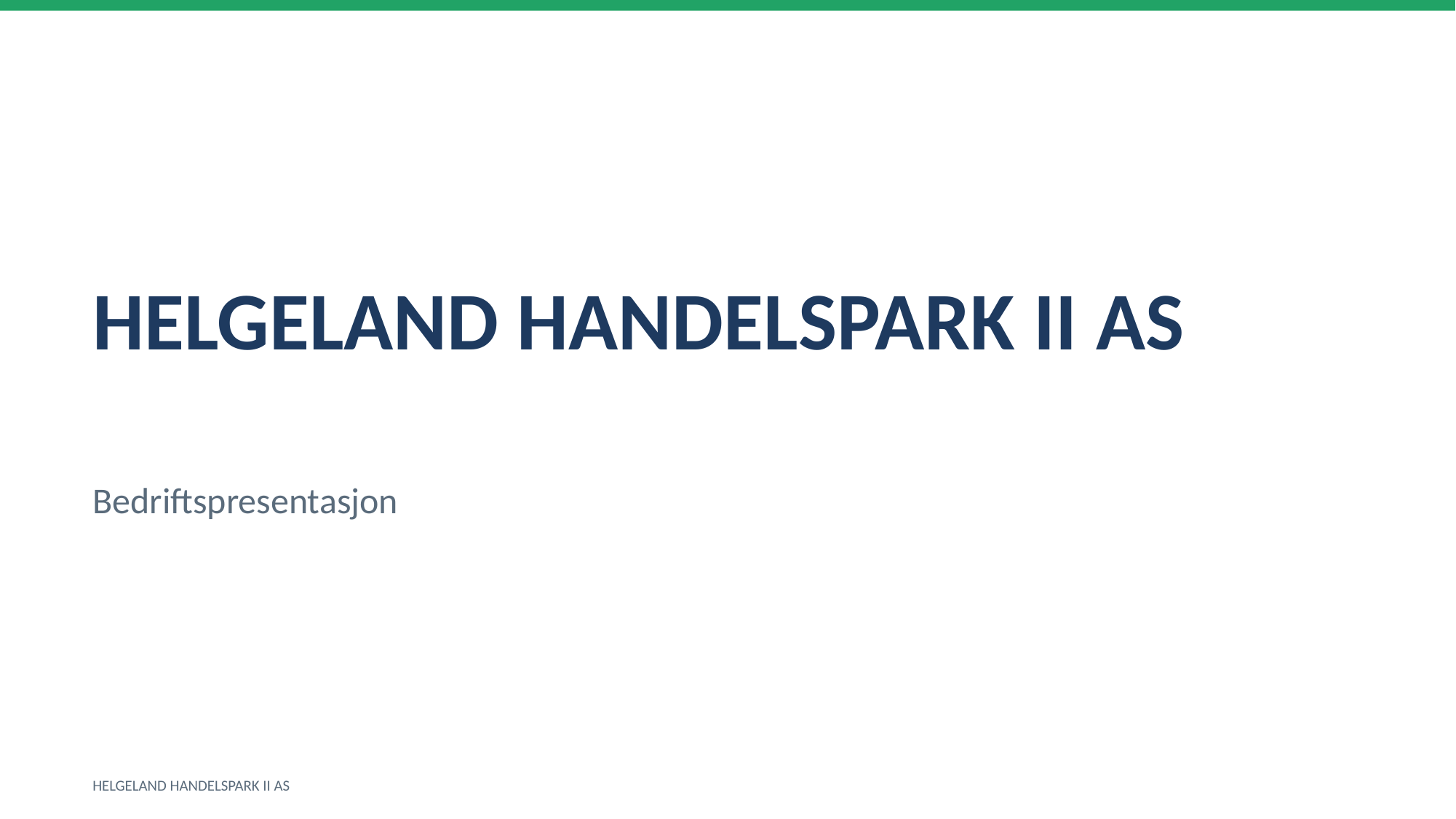

HELGELAND HANDELSPARK II AS
Bedriftspresentasjon
HELGELAND HANDELSPARK II AS